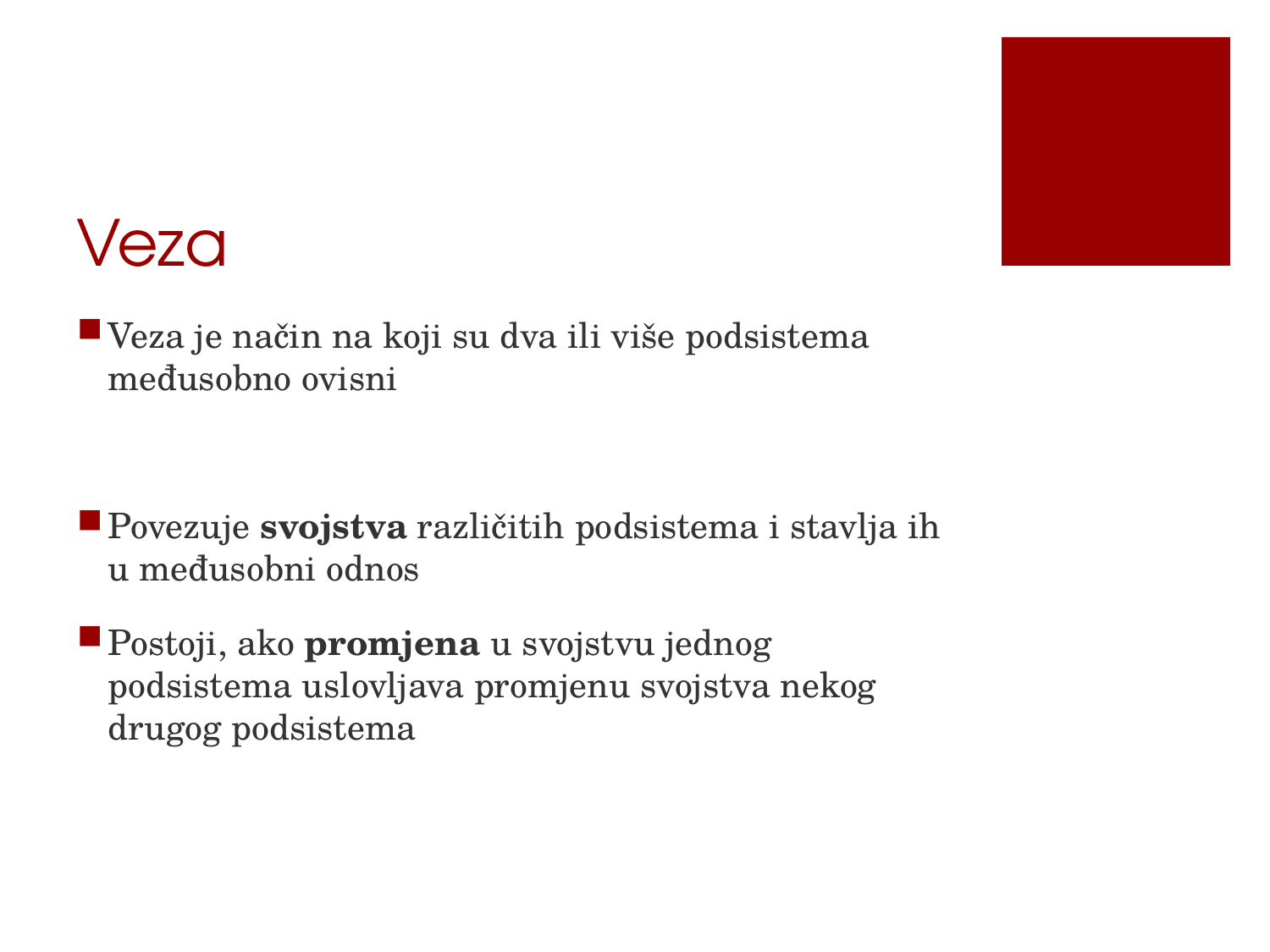

# Veza
Veza je način na koji su dva ili više podsistema međusobno ovisni

Povezuje svojstva različitih podsistema i stavlja ih u međusobni odnos
Postoji, ako promjena u svojstvu jednog podsistema uslovljava promjenu svojstva nekog drugog podsistema